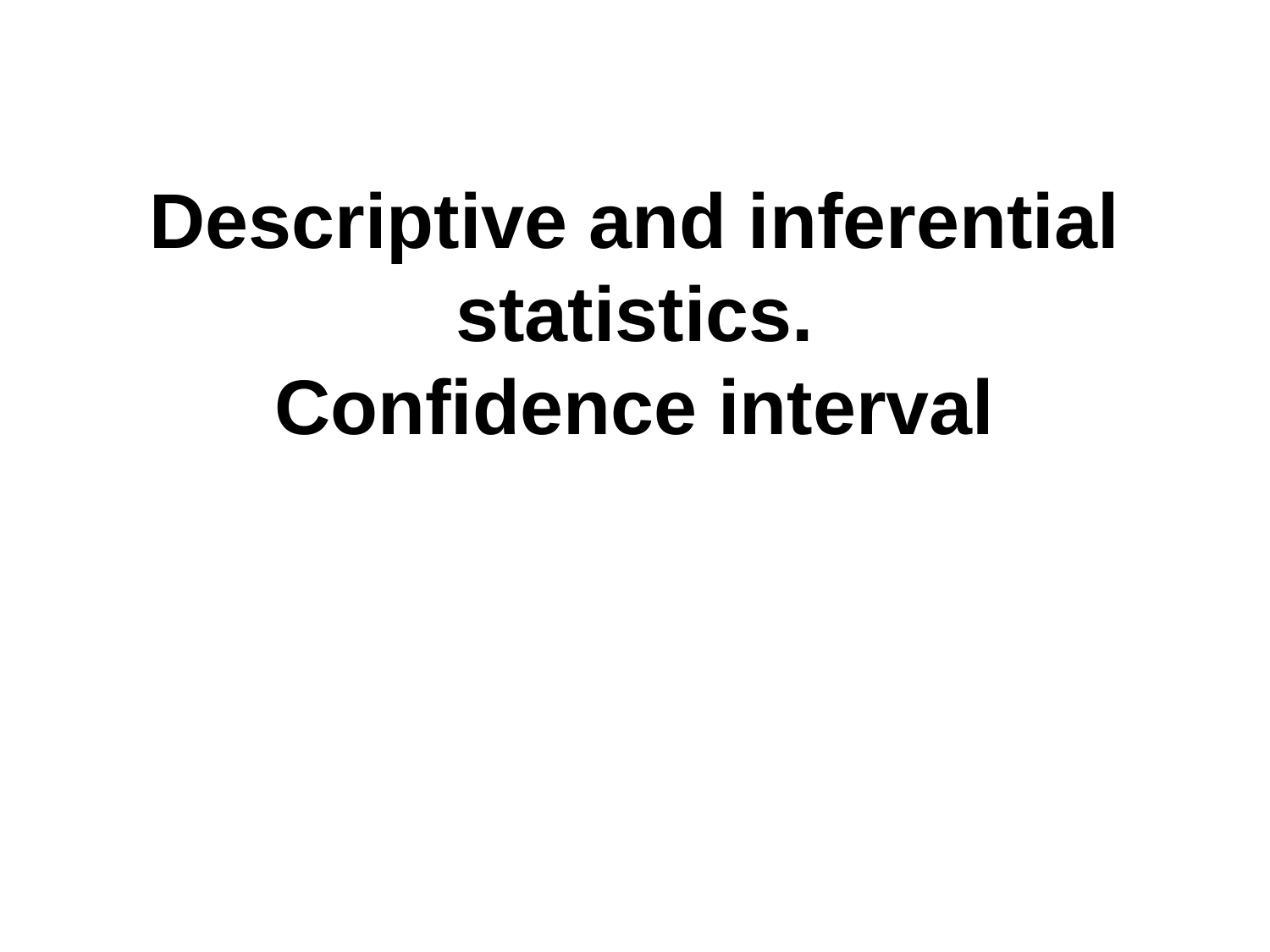

# Descriptive and inferential statistics. Confidence interval